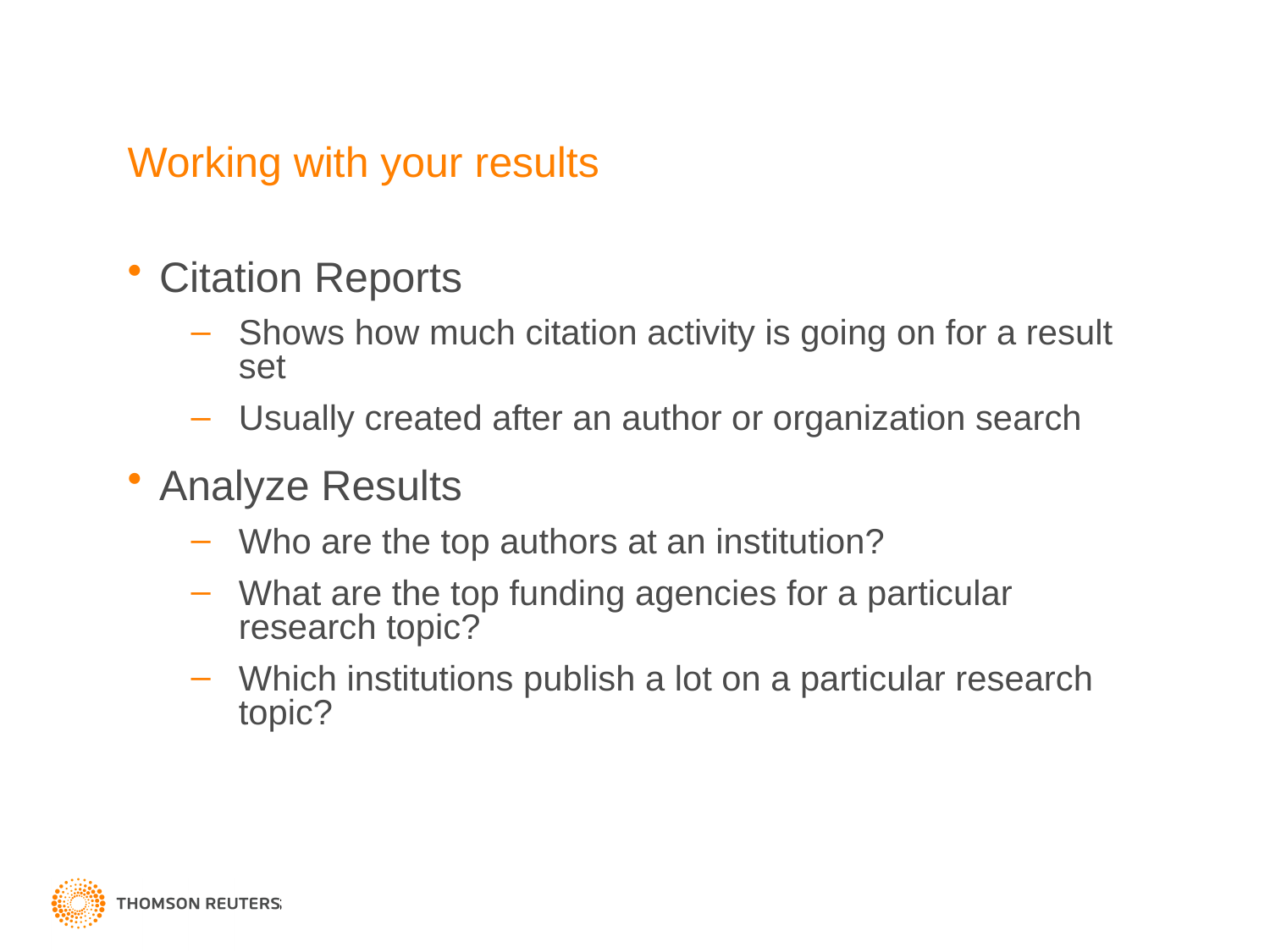

# Working with your results

Citation Reports
Shows how much citation activity is going on for a result set
Usually created after an author or organization search
Analyze Results
Who are the top authors at an institution?
What are the top funding agencies for a particular research topic?
Which institutions publish a lot on a particular research topic?